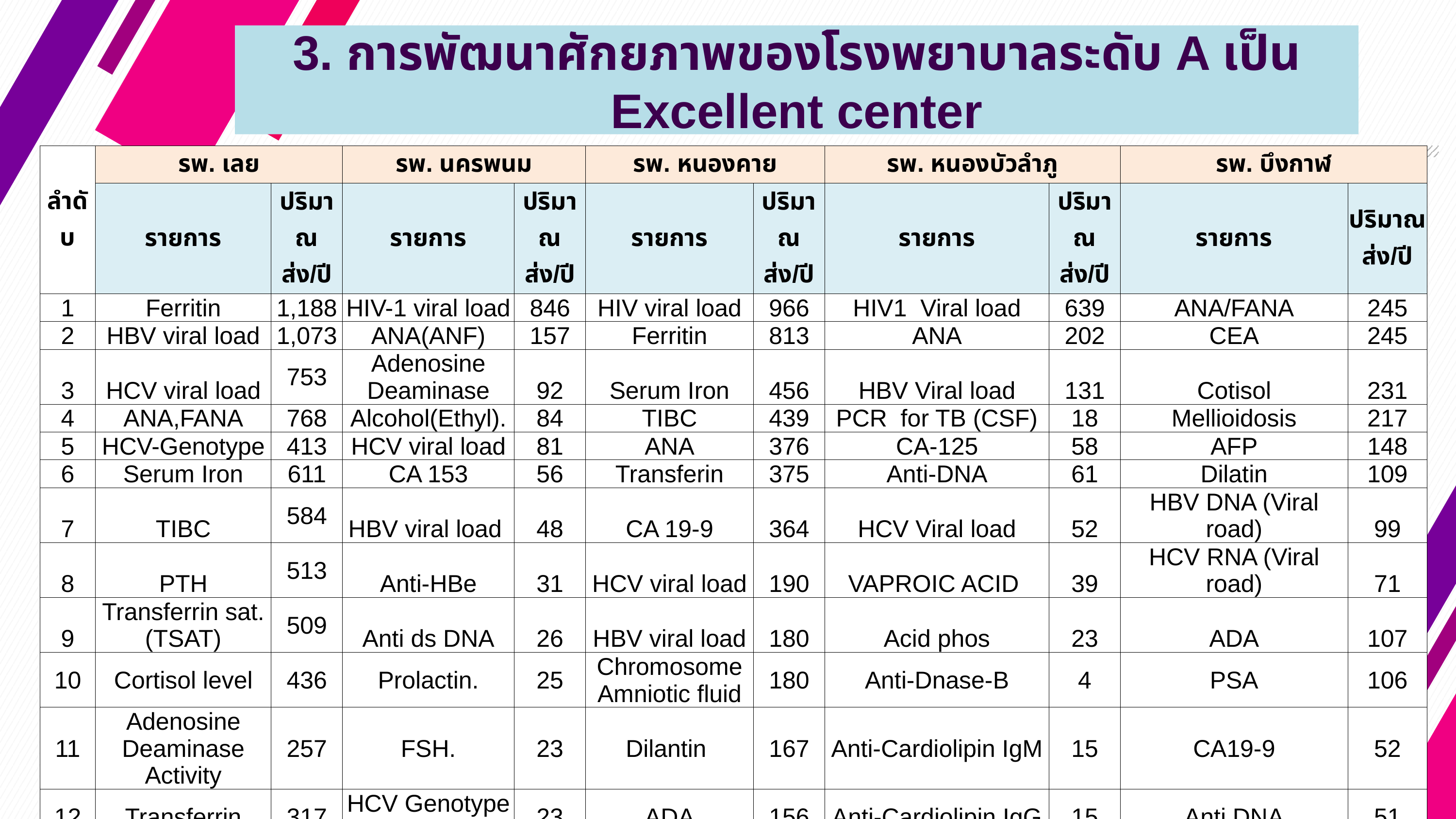

# 3. การพัฒนาศักยภาพของโรงพยาบาลระดับ A เป็น Excellent center
| ลำดับ | รพ. เลย |  | รพ. นครพนม |  | รพ. หนองคาย |  | รพ. หนองบัวลำภู |  | รพ. บึงกาฬ |  |
| --- | --- | --- | --- | --- | --- | --- | --- | --- | --- | --- |
|  | รายการ | ปริมาณส่ง/ปี | รายการ | ปริมาณส่ง/ปี | รายการ | ปริมาณส่ง/ปี | รายการ | ปริมาณส่ง/ปี | รายการ | ปริมาณส่ง/ปี |
| 1 | Ferritin | 1,188 | HIV-1 viral load | 846 | HIV viral load | 966 | HIV1 Viral load | 639 | ANA/FANA | 245 |
| 2 | HBV viral load | 1,073 | ANA(ANF) | 157 | Ferritin | 813 | ANA | 202 | CEA | 245 |
| 3 | HCV viral load | 753 | Adenosine Deaminase | 92 | Serum Iron | 456 | HBV Viral load | 131 | Cotisol | 231 |
| 4 | ANA,FANA | 768 | Alcohol(Ethyl). | 84 | TIBC | 439 | PCR for TB (CSF) | 18 | Mellioidosis | 217 |
| 5 | HCV-Genotype | 413 | HCV viral load | 81 | ANA | 376 | CA-125 | 58 | AFP | 148 |
| 6 | Serum Iron | 611 | CA 153 | 56 | Transferin | 375 | Anti-DNA | 61 | Dilatin | 109 |
| 7 | TIBC | 584 | HBV viral load | 48 | CA 19-9 | 364 | HCV Viral load | 52 | HBV DNA (Viral road) | 99 |
| 8 | PTH | 513 | Anti-HBe | 31 | HCV viral load | 190 | VAPROIC ACID | 39 | HCV RNA (Viral road) | 71 |
| 9 | Transferrin sat.(TSAT) | 509 | Anti ds DNA | 26 | HBV viral load | 180 | Acid phos | 23 | ADA | 107 |
| 10 | Cortisol level | 436 | Prolactin. | 25 | Chromosome Amniotic fluid | 180 | Anti-Dnase-B | 4 | PSA | 106 |
| 11 | Adenosine Deaminase Activity | 257 | FSH. | 23 | Dilantin | 167 | Anti-Cardiolipin IgM | 15 | CA19-9 | 52 |
| 12 | Transferrin | 317 | HCV Genotype (RT-PCR) | 23 | ADA | 156 | Anti-Cardiolipin IgG | 15 | Anti DNA | 51 |
| 13 | Anti-dsDNA | 268 | Thyroglobulin Ab. | 20 | CA 125 | 147 | Anti-Cardiolipin IgA | 3 | Anti-CCP | 47 |
| 14 | Alpha thalassemia PCR | 139 | LH. | 19 | HAV IgM | 116 | HCV RNA | 6 | D-Dimer test | 46 |
| 15 | Blood Alcohol | 174 | Chromosome(Blood) | 18 | Depakin | 116 | Blood Alc. | 16 | Culture TB | 107 |